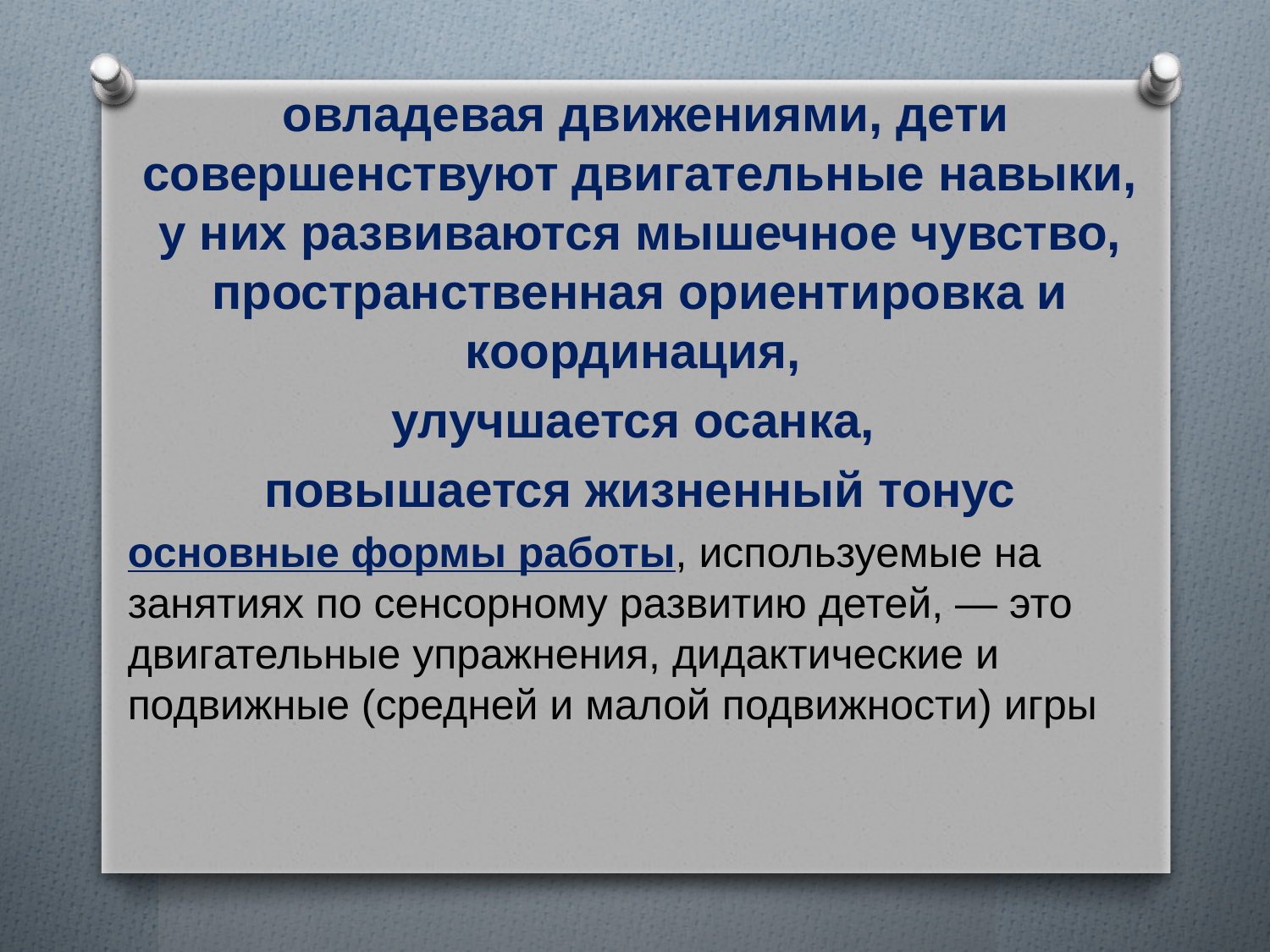

овладевая движениями, дети совершенствуют двигательные навыки, у них развиваются мышечное чувство, пространственная ориентировка и координация,
улучшается осанка,
повышается жизненный тонус
основные формы работы, используемые на занятиях по сенсорному развитию детей, — это двигательные упражнения, дидактические и подвижные (средней и малой подвижности) игры